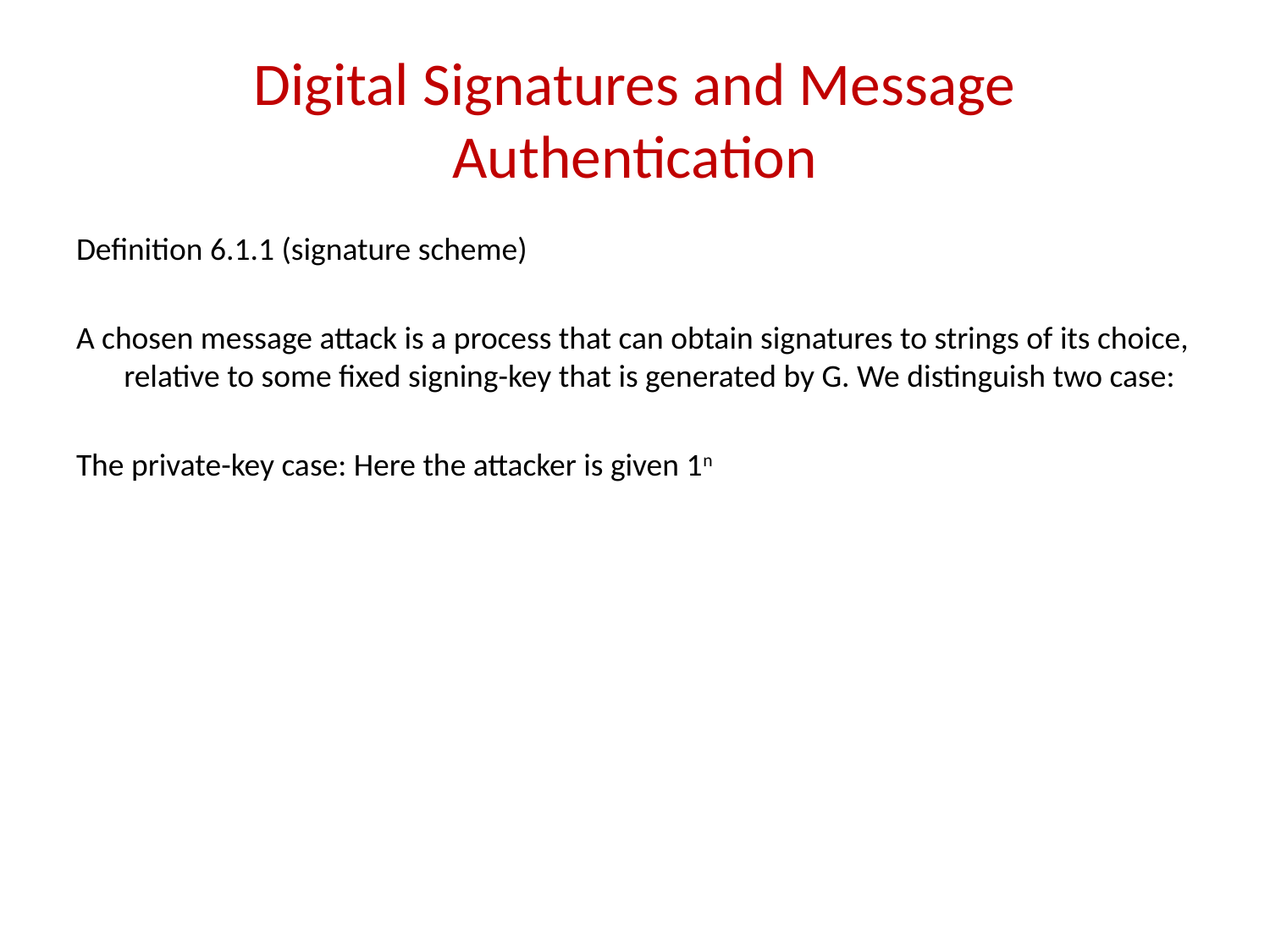

# Digital Signatures and Message Authentication
Definition 6.1.1 (signature scheme)

A chosen message attack is a process that can obtain signatures to strings of its choice, relative to some fixed signing-key that is generated by G. We distinguish two case:

The private-key case: Here the attacker is given 1n